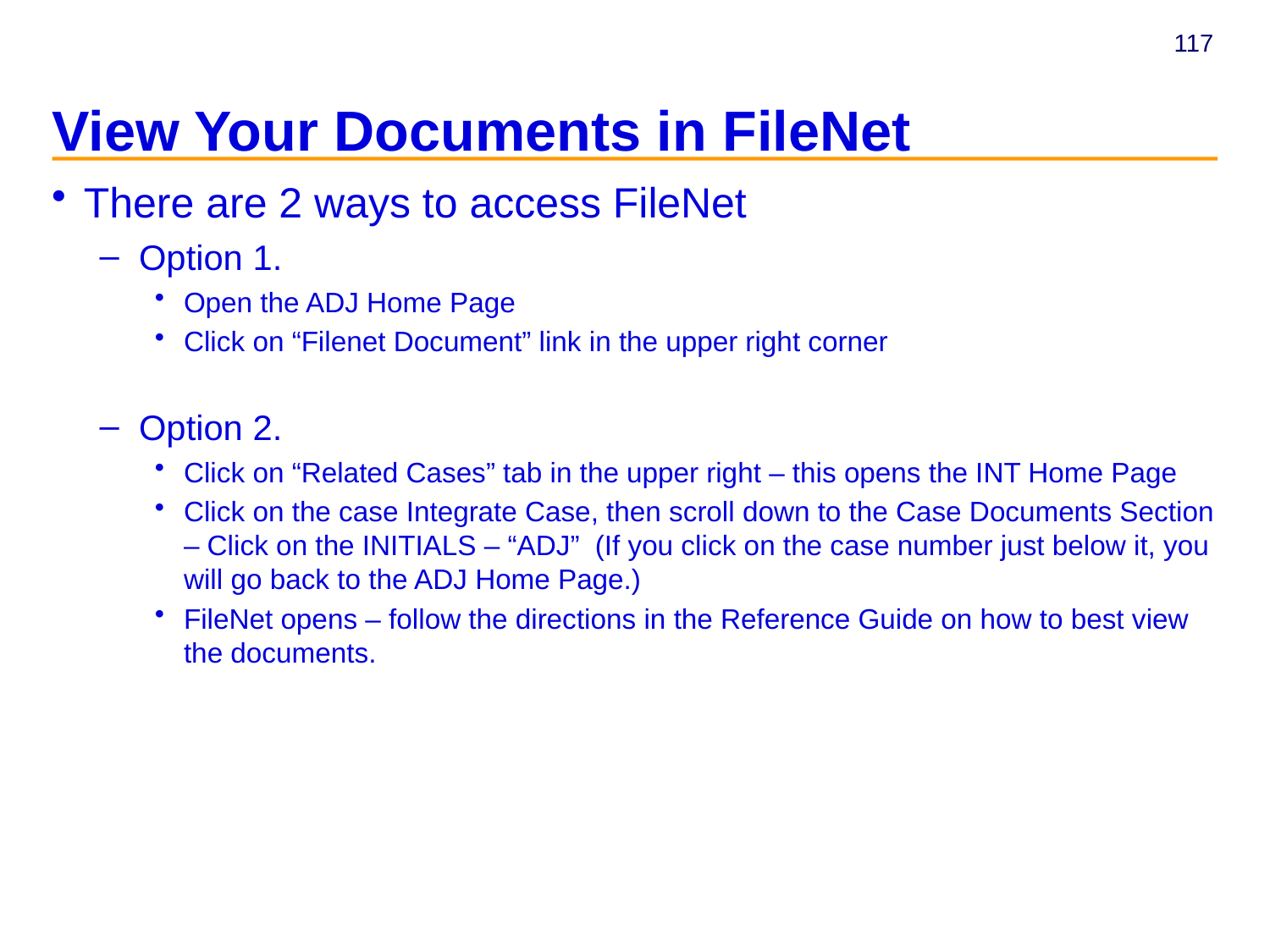

# View Your Documents in FileNet
There are 2 ways to access FileNet
Option 1.
Open the ADJ Home Page
Click on “Filenet Document” link in the upper right corner

Option 2.
Click on “Related Cases” tab in the upper right – this opens the INT Home Page
Click on the case Integrate Case, then scroll down to the Case Documents Section – Click on the INITIALS – “ADJ”  (If you click on the case number just below it, you will go back to the ADJ Home Page.)
FileNet opens – follow the directions in the Reference Guide on how to best view the documents.